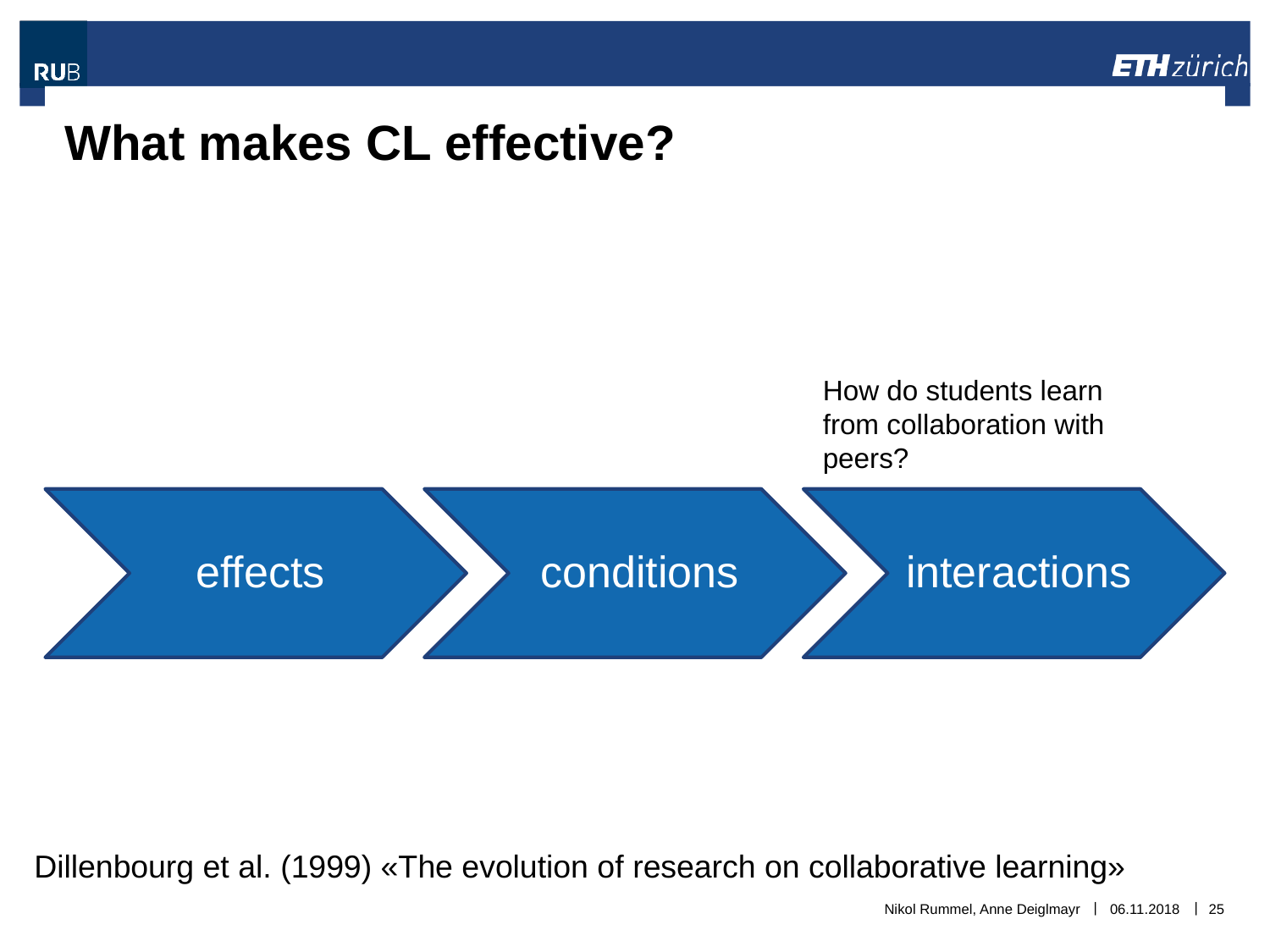

# What makes CL effective?
effects
conditions
interactions
How do students learn from collaboration with peers?
Dillenbourg et al. (1999) «The evolution of research on collaborative learning»
Nikol Rummel, Anne Deiglmayr
06.11.2018
25